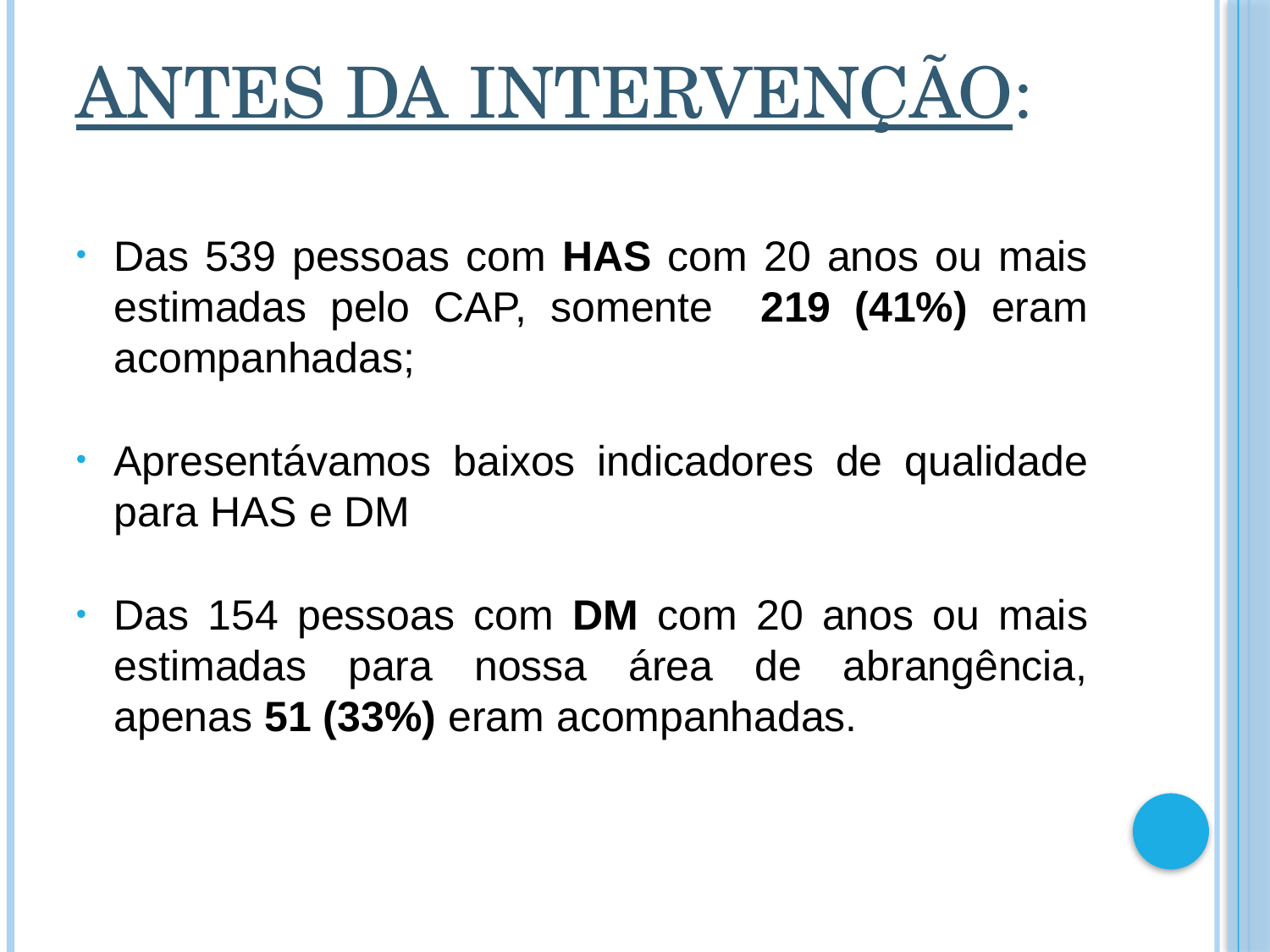

# Antes da intervenção:
Das 539 pessoas com HAS com 20 anos ou mais estimadas pelo CAP, somente  219 (41%) eram acompanhadas;
Apresentávamos baixos indicadores de qualidade para HAS e DM
Das 154 pessoas com DM com 20 anos ou mais estimadas para nossa área de abrangência, apenas 51 (33%) eram acompanhadas.